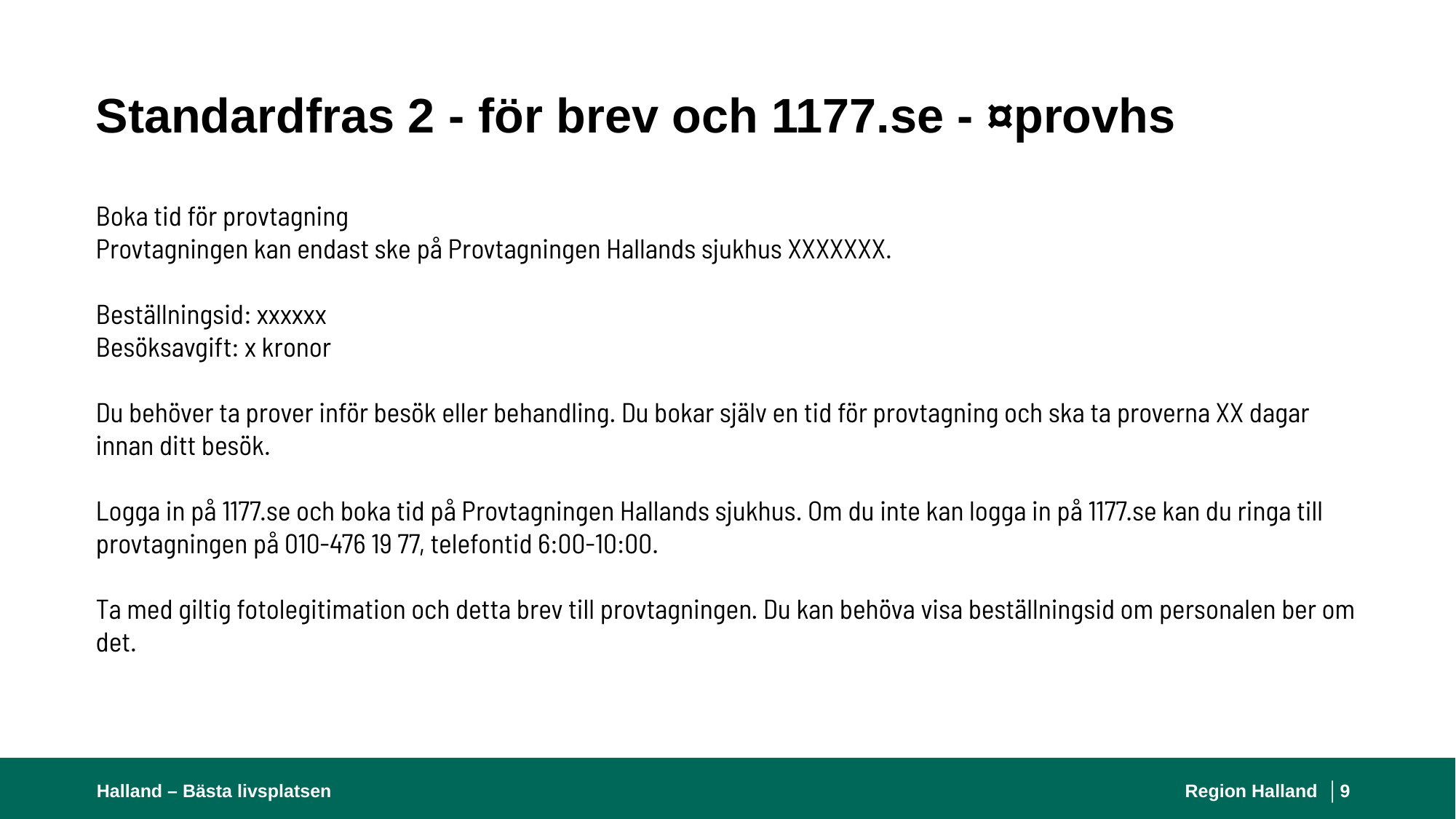

# Standardfras 2 - för brev och 1177.se - ¤provhs
Boka tid för provtagning
Provtagningen kan endast ske på Provtagningen Hallands sjukhus XXXXXXX.
Beställningsid: xxxxxx
Besöksavgift: x kronor
Du behöver ta prover inför besök eller behandling. Du bokar själv en tid för provtagning och ska ta proverna XX dagar innan ditt besök.
Logga in på 1177.se och boka tid på Provtagningen Hallands sjukhus. Om du inte kan logga in på 1177.se kan du ringa till provtagningen på 010-476 19 77, telefontid 6:00-10:00.
Ta med giltig fotolegitimation och detta brev till provtagningen. Du kan behöva visa beställningsid om personalen ber om det.
Halland – Bästa livsplatsen
Region Halland  │
9